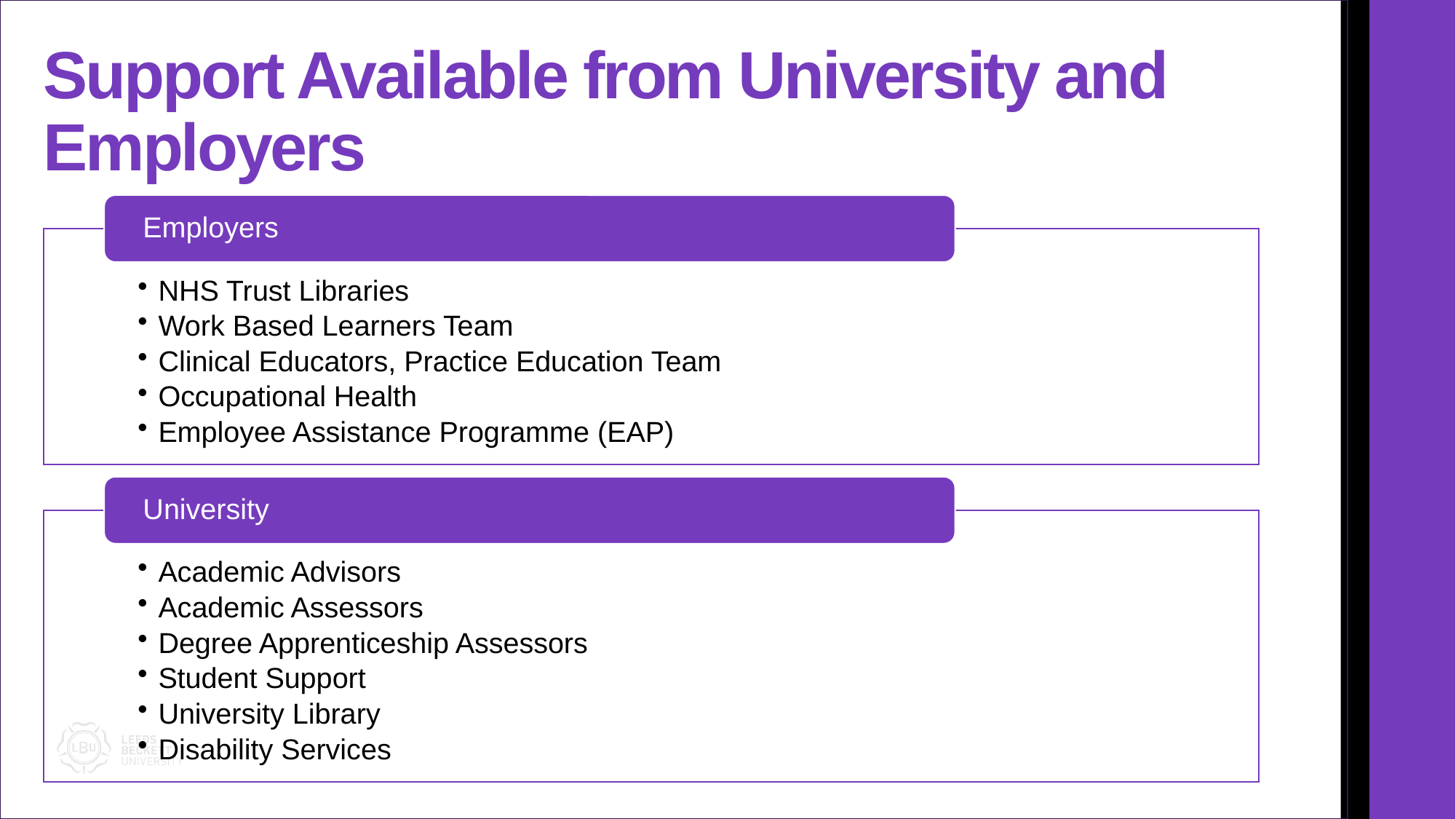

# Support Available from University and Employers
NHS Trust Libraries
Work Based Learners Team
Clinical Educators, Practice Education Team
Occupational Health
Employee Assistance Programme (EAP)
Employers
Academic Advisors
Academic Assessors
Degree Apprenticeship Assessors
Student Support
University Library
Disability Services
University